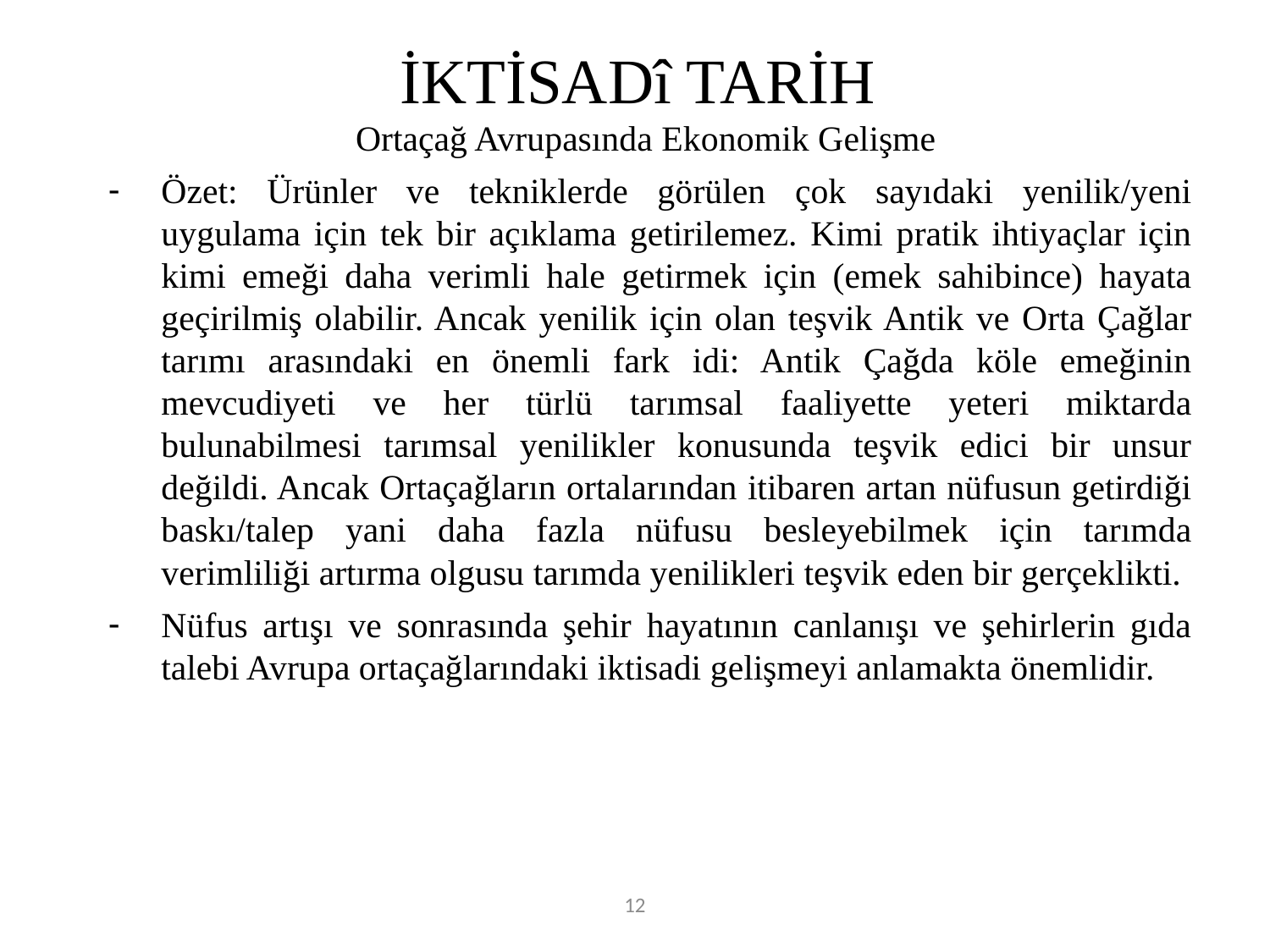

# İKTİSADî TARİH
Ortaçağ Avrupasında Ekonomik Gelişme
Özet: Ürünler ve tekniklerde görülen çok sayıdaki yenilik/yeni uygulama için tek bir açıklama getirilemez. Kimi pratik ihtiyaçlar için kimi emeği daha verimli hale getirmek için (emek sahibince) hayata geçirilmiş olabilir. Ancak yenilik için olan teşvik Antik ve Orta Çağlar tarımı arasındaki en önemli fark idi: Antik Çağda köle emeğinin mevcudiyeti ve her türlü tarımsal faaliyette yeteri miktarda bulunabilmesi tarımsal yenilikler konusunda teşvik edici bir unsur değildi. Ancak Ortaçağların ortalarından itibaren artan nüfusun getirdiği baskı/talep yani daha fazla nüfusu besleyebilmek için tarımda verimliliği artırma olgusu tarımda yenilikleri teşvik eden bir gerçeklikti.
Nüfus artışı ve sonrasında şehir hayatının canlanışı ve şehirlerin gıda talebi Avrupa ortaçağlarındaki iktisadi gelişmeyi anlamakta önemlidir.
12